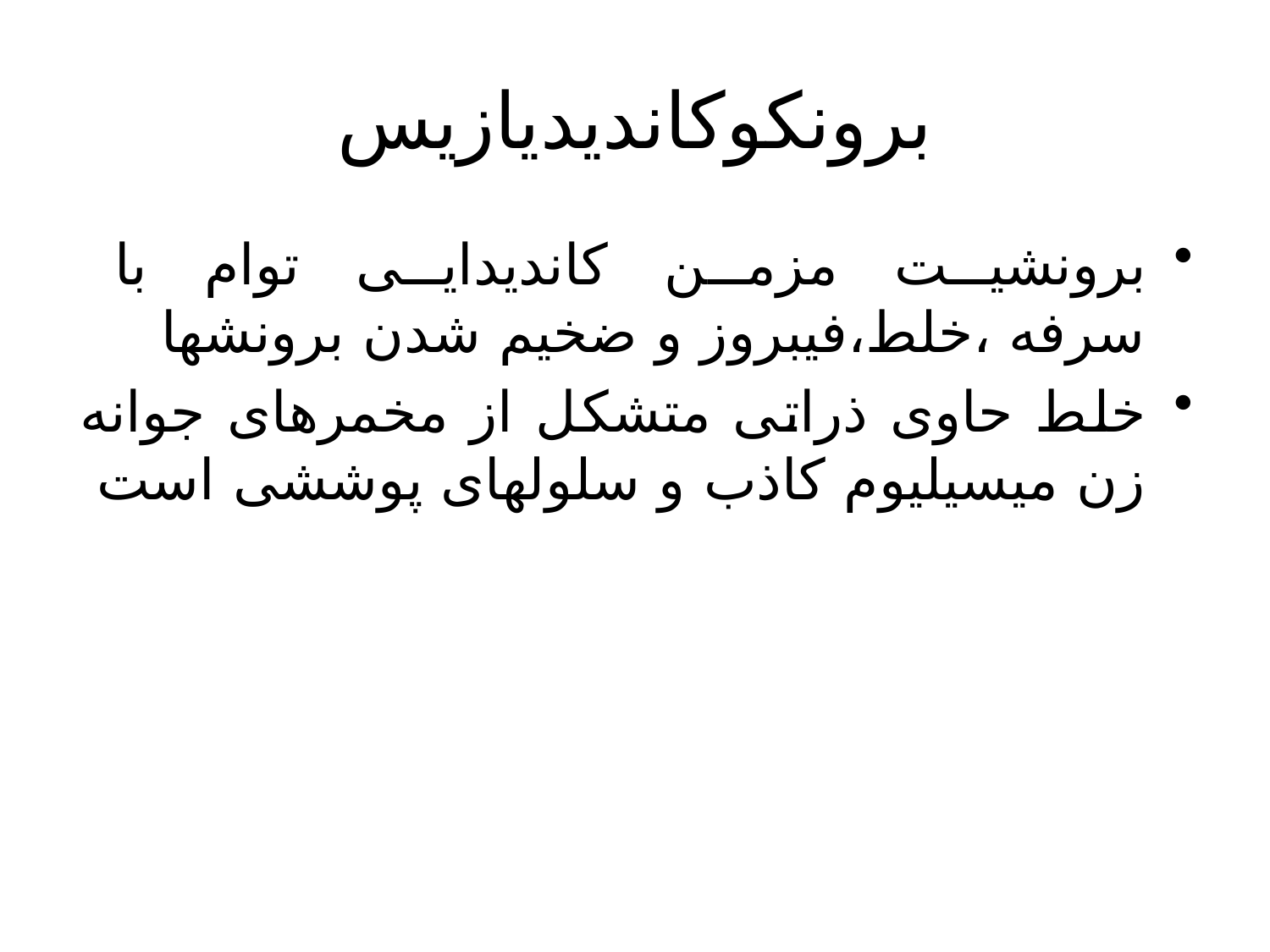

# برونکوکاندیدیازیس
برونشیت مزمن کاندیدایی توام با سرفه ،خلط،فیبروز و ضخیم شدن برونشها
خلط حاوی ذراتی متشکل از مخمرهای جوانه زن میسیلیوم کاذب و سلولهای پوششی است